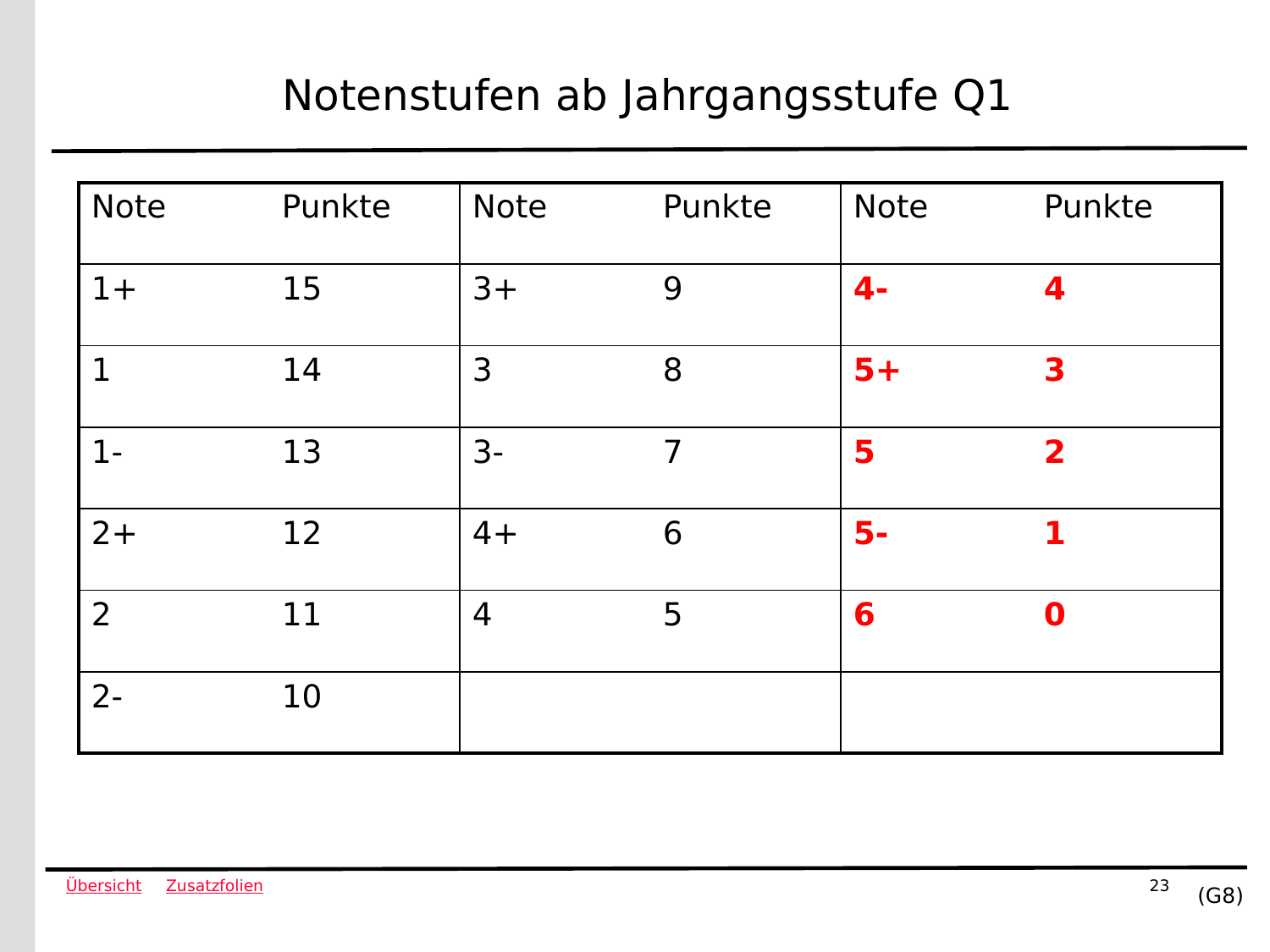

# Notenstufen ab Jahrgangsstufe Q1
| Note | Punkte | Note | Punkte | Note | Punkte |
| --- | --- | --- | --- | --- | --- |
| 1+ | 15 | 3+ | 9 | 4- | 4 |
| 1 | 14 | 3 | 8 | 5+ | 3 |
| 1- | 13 | 3- | 7 | 5 | 2 |
| 2+ | 12 | 4+ | 6 | 5- | 1 |
| 2 | 11 | 4 | 5 | 6 | 0 |
| 2- | 10 |  |  |  |  |
23